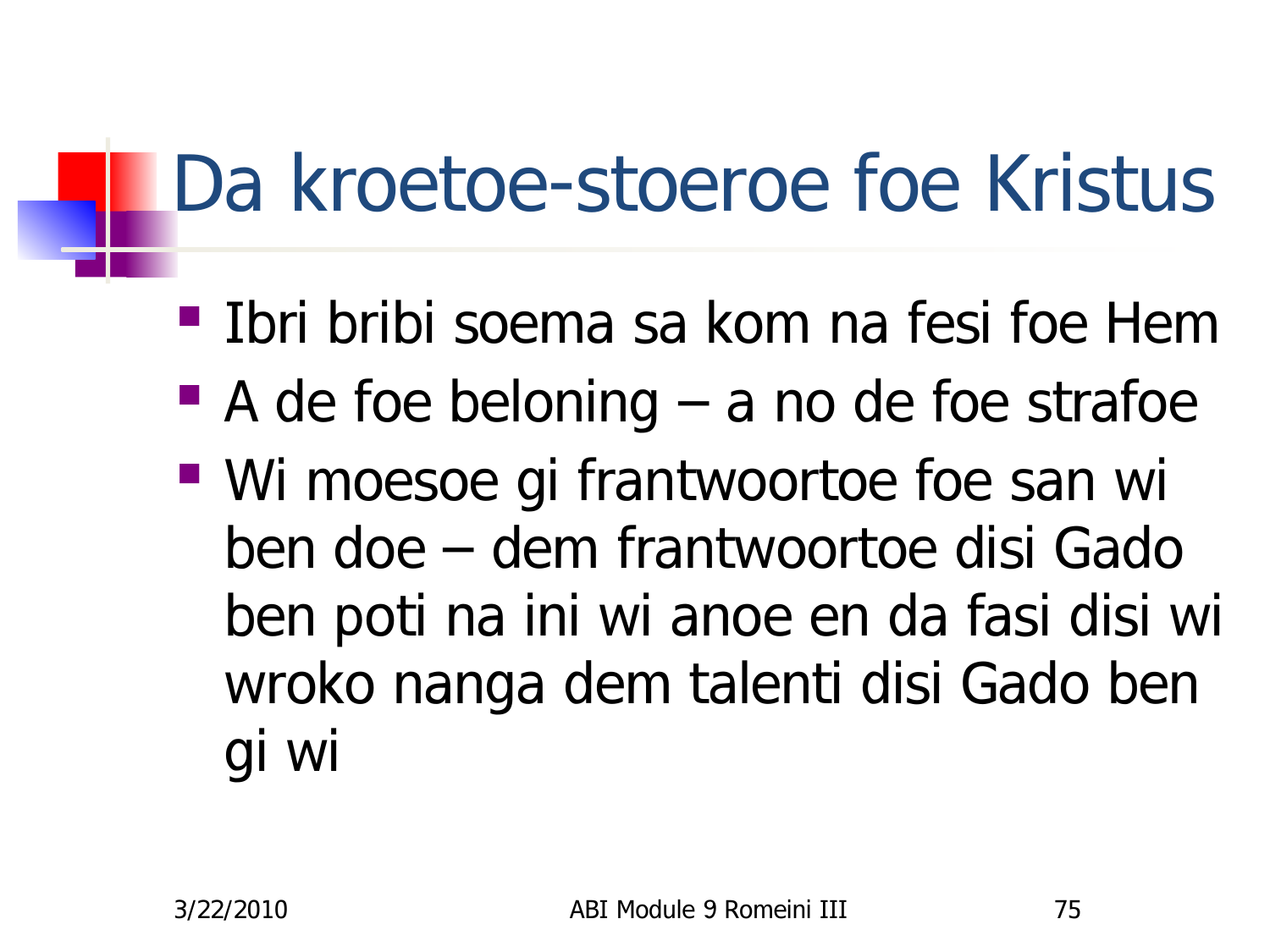

# Da kroetoe-stoeroe foe Kristus
Ibri bribi soema sa kom na fesi foe Hem
A de foe beloning – a no de foe strafoe
Wi moesoe gi frantwoortoe foe san wi ben doe – dem frantwoortoe disi Gado ben poti na ini wi anoe en da fasi disi wi wroko nanga dem talenti disi Gado ben gi wi
3/22/2010
ABI Module 9 Romeini III
75